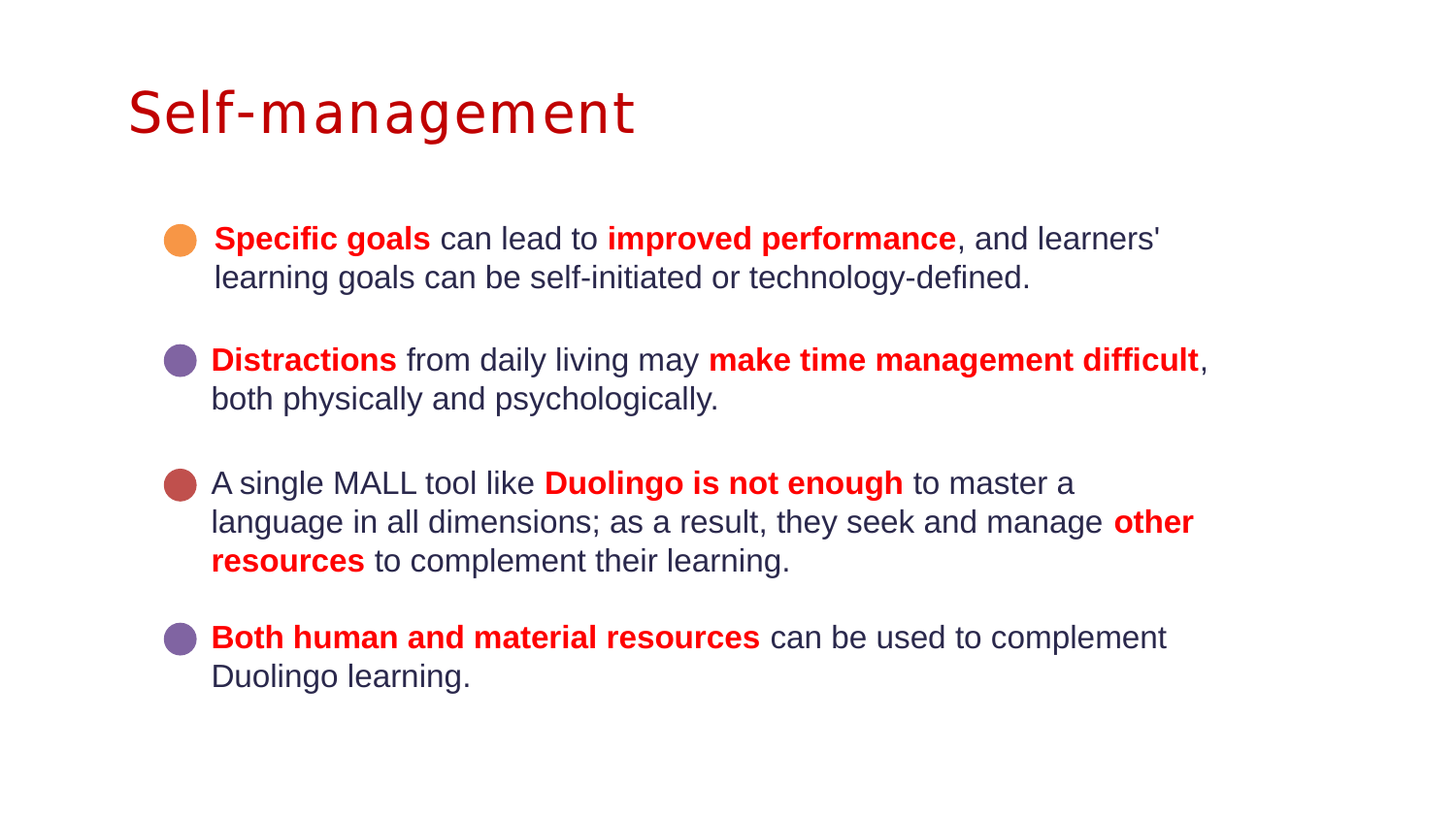

# Self-management
Specific goals can lead to improved performance, and learners' learning goals can be self-initiated or technology-defined.

Distractions from daily living may make time management difficult, both physically and psychologically.

A single MALL tool like Duolingo is not enough to master a language in all dimensions; as a result, they seek and manage other resources to complement their learning.

Both human and material resources can be used to complement Duolingo learning.